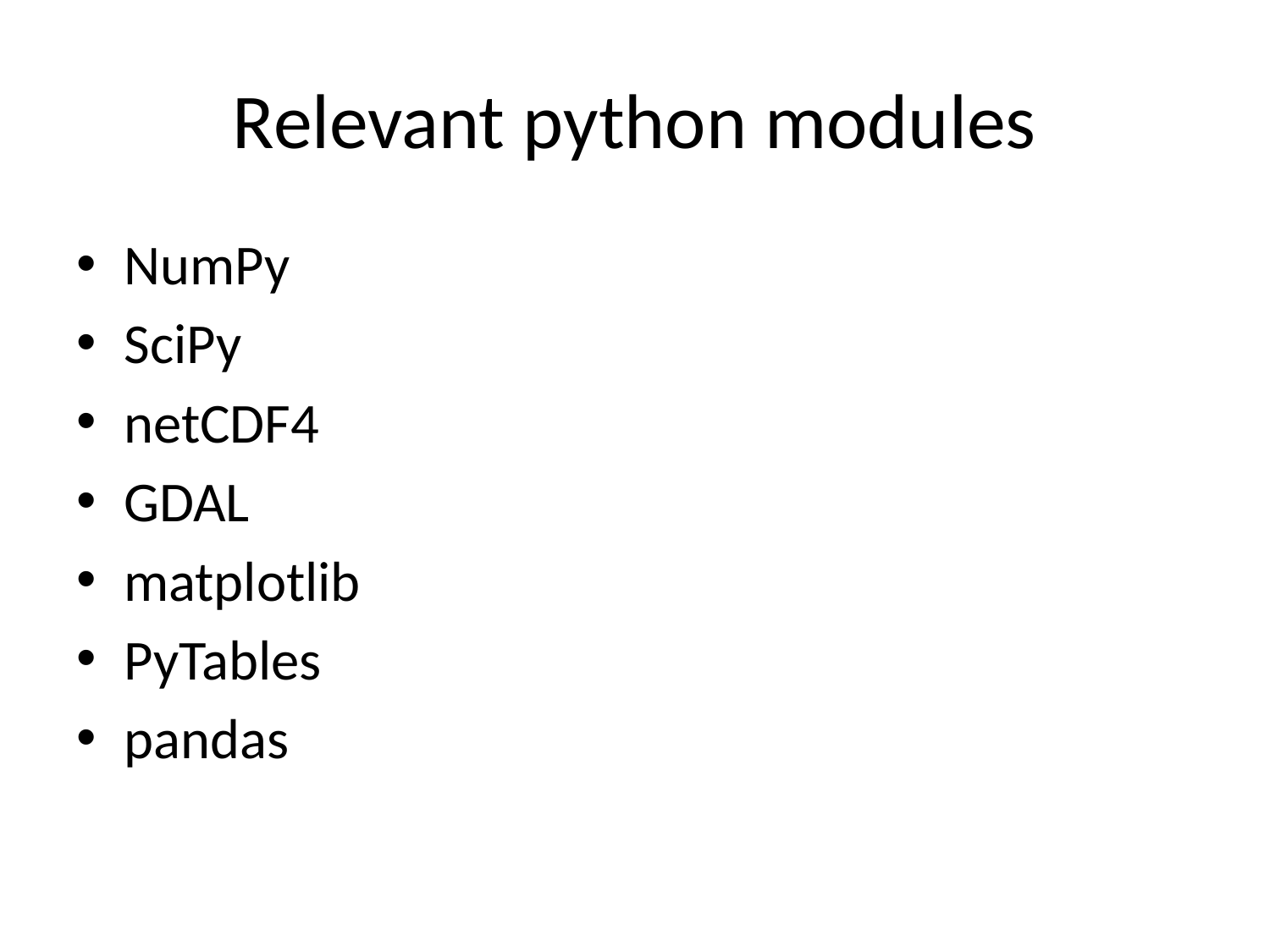

# Relevant python modules
NumPy
SciPy
netCDF4
GDAL
matplotlib
PyTables
pandas